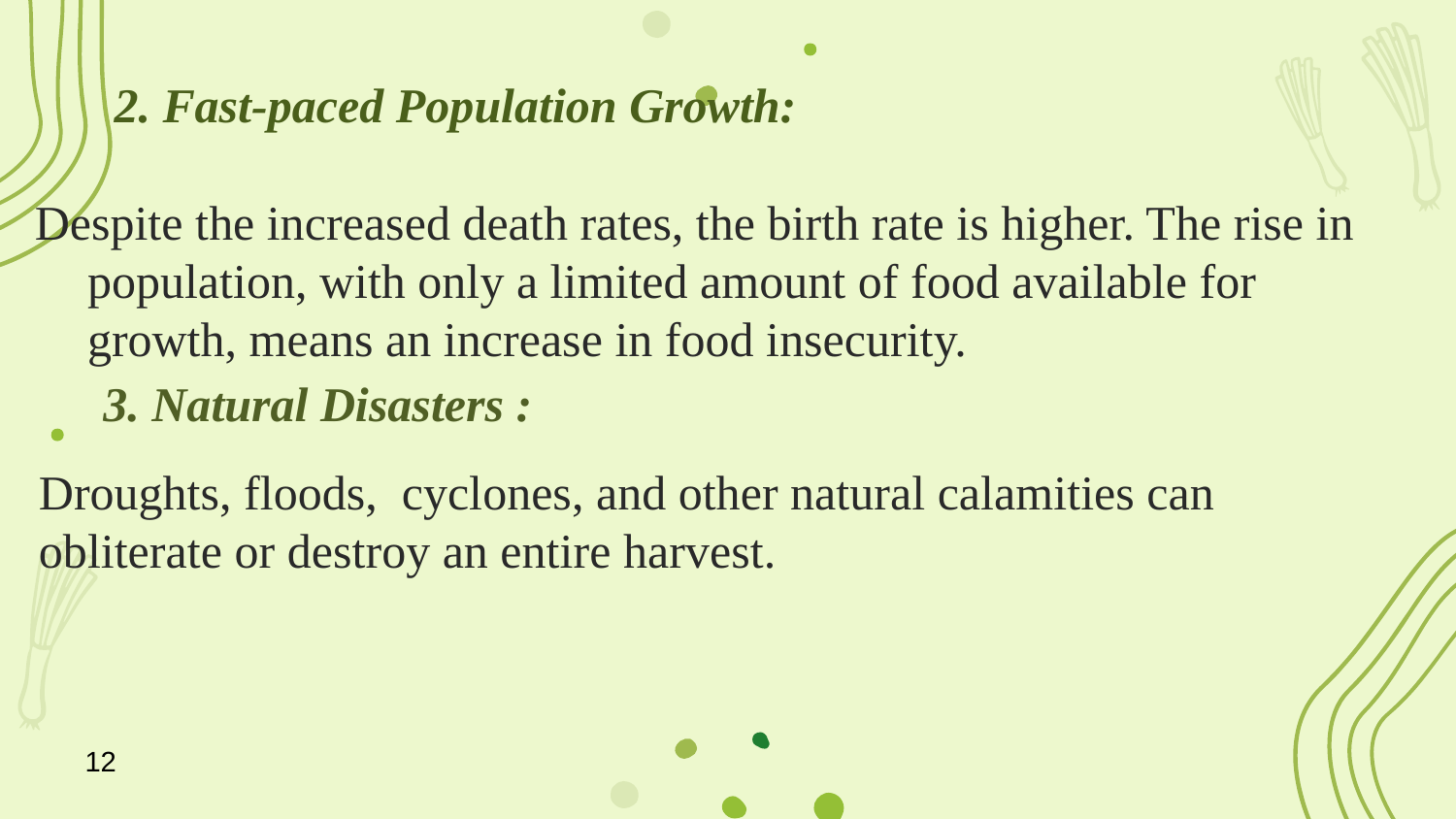

# 2. Fast-paced Population Growth:
Despite the increased death rates, the birth rate is higher. The rise in population, with only a limited amount of food available for growth, means an increase in food insecurity.
3. Natural Disasters :
Droughts, floods,  cyclones, and other natural calamities can obliterate or destroy an entire harvest.
12